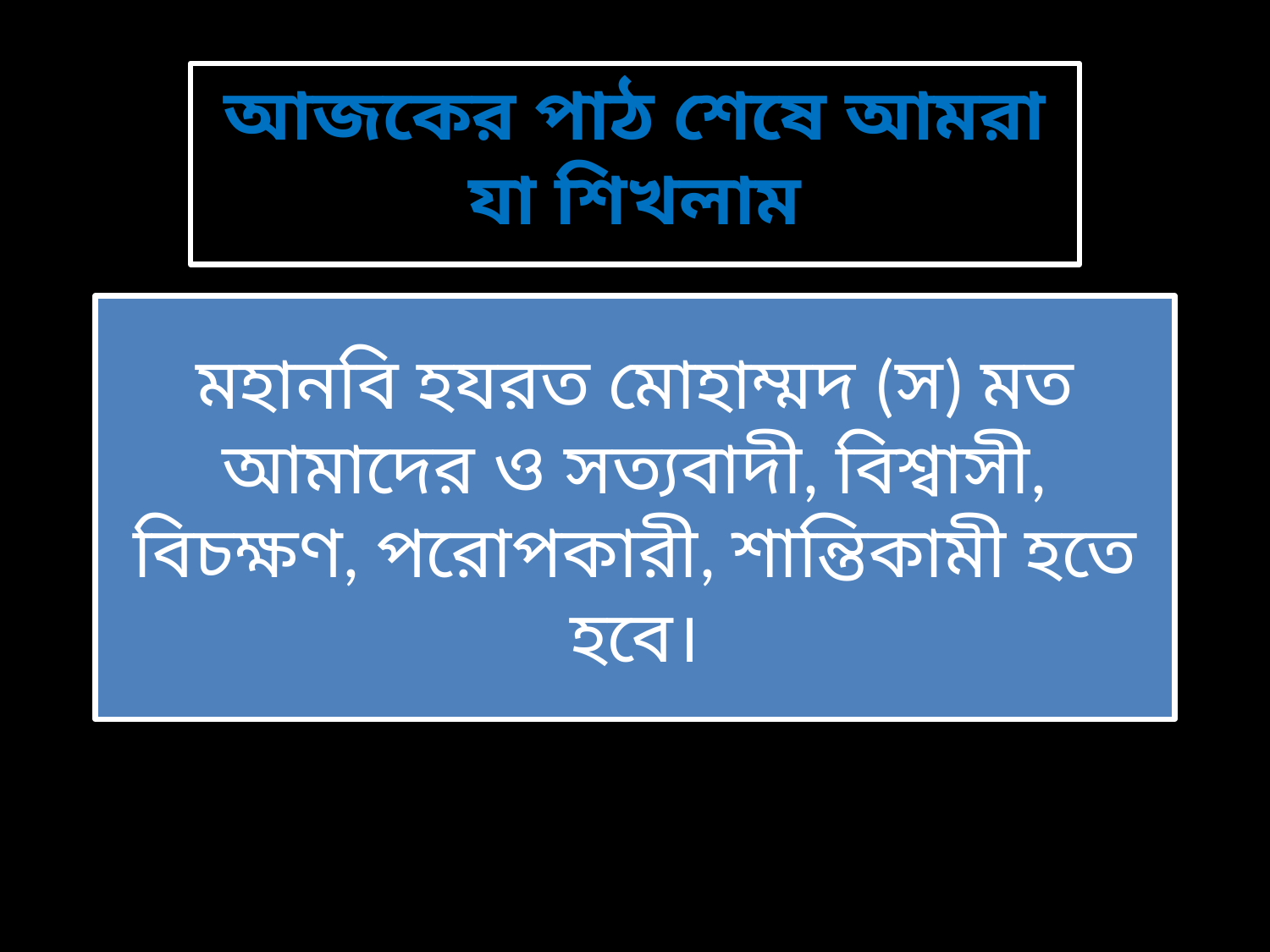

আজকের পাঠ শেষে আমরা যা শিখলাম
# মহানবি হযরত মোহাম্মদ (স) মত আমাদের ও সত্যবাদী, বিশ্বাসী, বিচক্ষণ, পরোপকারী, শান্তিকামী হতে হবে।